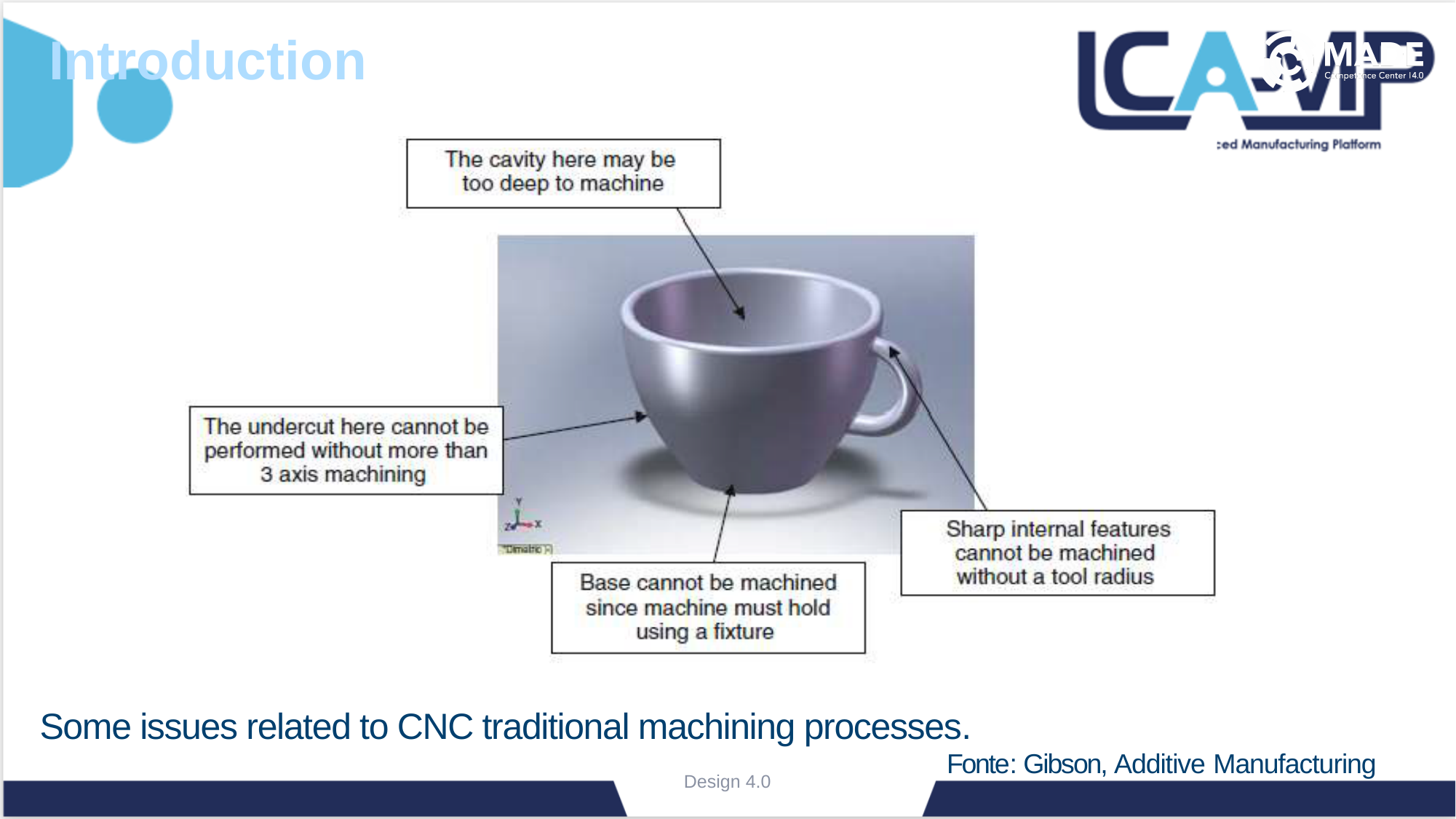

Introduction

Some issues related to CNC traditional machining processes.
Fonte: Gibson, Additive Manufacturing
Design 4.0